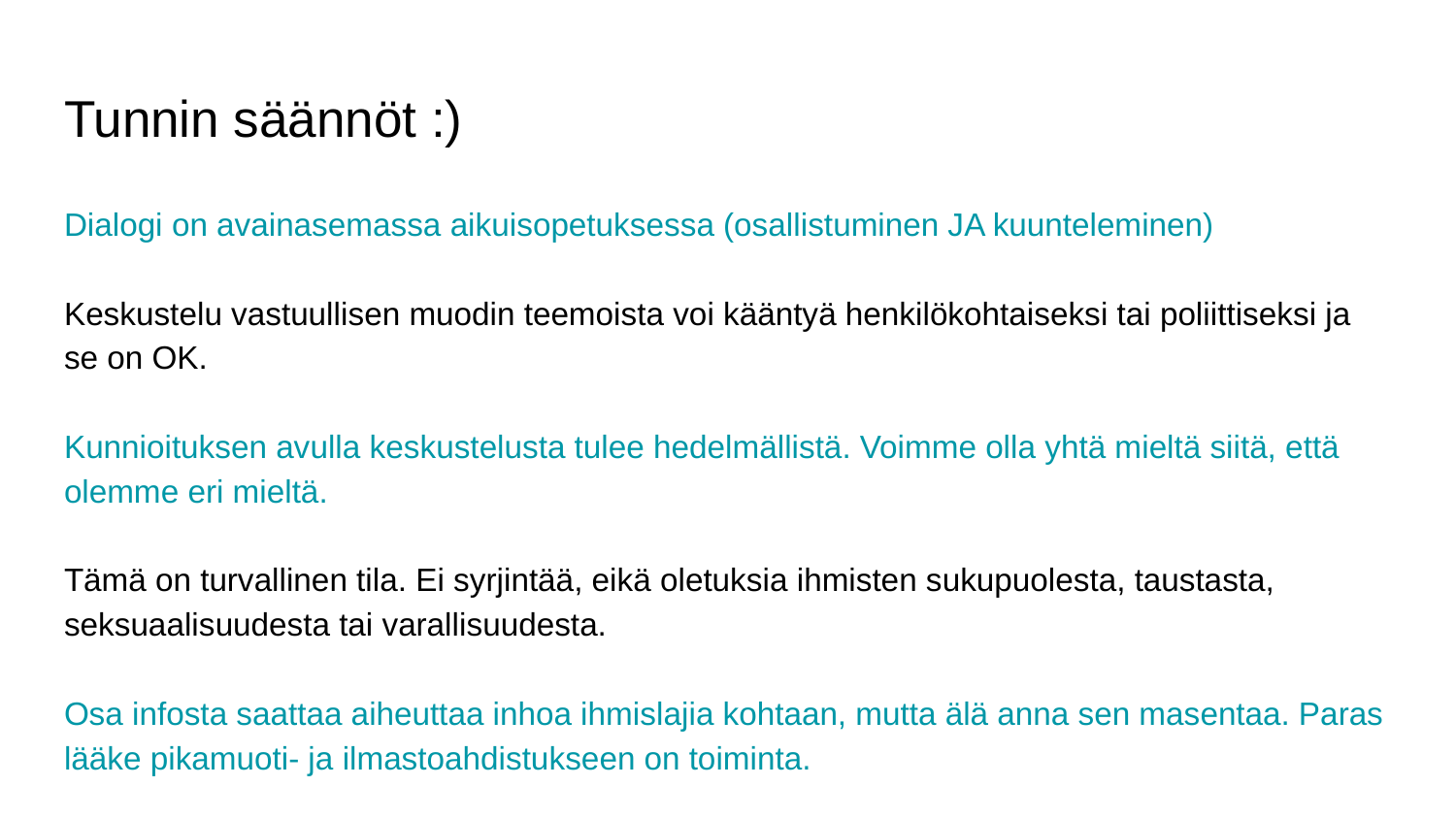

# Tunnin säännöt :)
Dialogi on avainasemassa aikuisopetuksessa (osallistuminen JA kuunteleminen)

Keskustelu vastuullisen muodin teemoista voi kääntyä henkilökohtaiseksi tai poliittiseksi ja se on OK.

Kunnioituksen avulla keskustelusta tulee hedelmällistä. Voimme olla yhtä mieltä siitä, että olemme eri mieltä.

Tämä on turvallinen tila. Ei syrjintää, eikä oletuksia ihmisten sukupuolesta, taustasta, seksuaalisuudesta tai varallisuudesta.

Osa infosta saattaa aiheuttaa inhoa ihmislajia kohtaan, mutta älä anna sen masentaa. Paras lääke pikamuoti- ja ilmastoahdistukseen on toiminta.